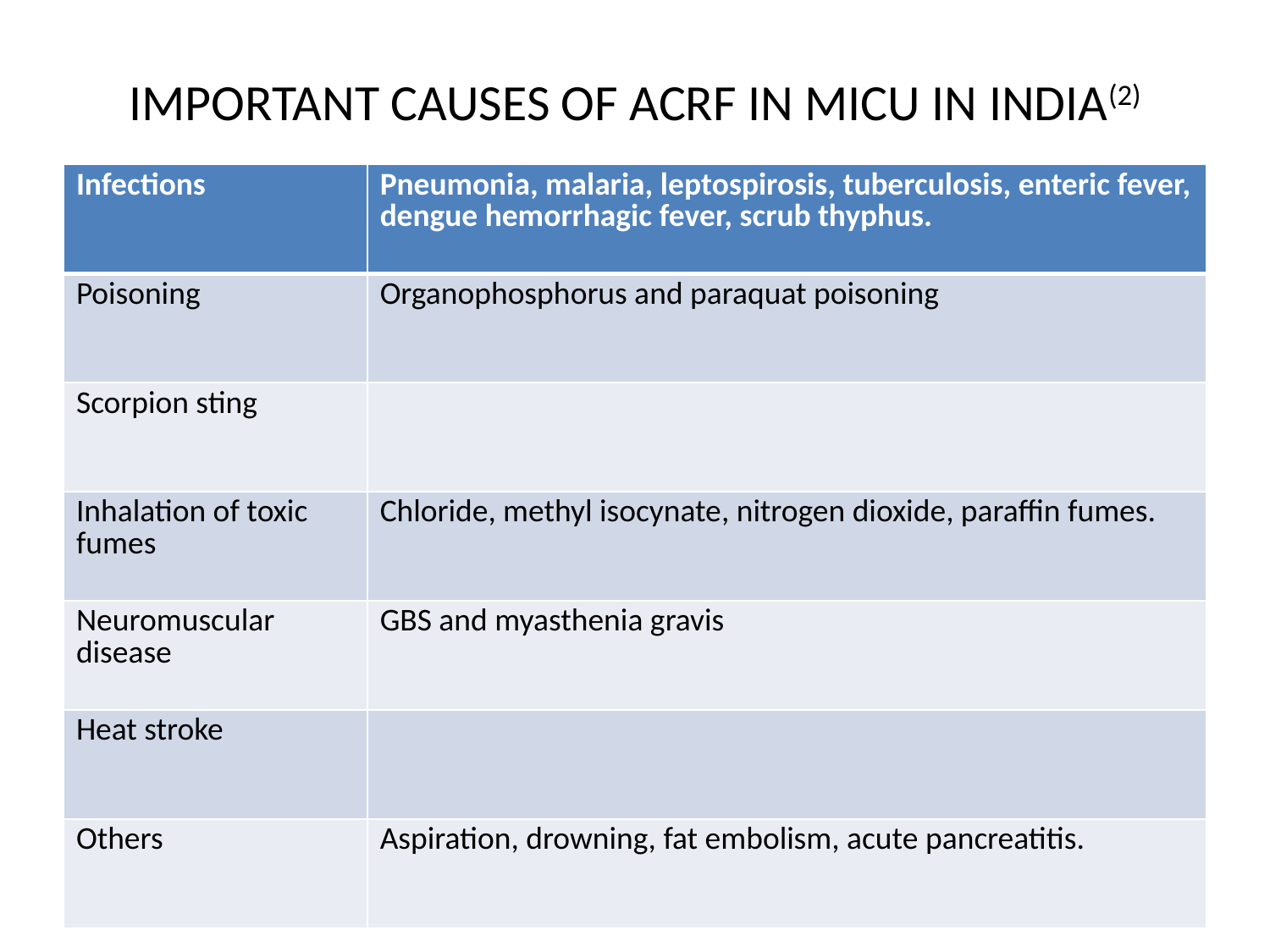

# IMPORTANT CAUSES OF ACRF IN MICU IN INDIA(2)
| Infections | Pneumonia, malaria, leptospirosis, tuberculosis, enteric fever, dengue hemorrhagic fever, scrub thyphus. |
| --- | --- |
| Poisoning | Organophosphorus and paraquat poisoning |
| Scorpion sting |  |
| Inhalation of toxic fumes | Chloride, methyl isocynate, nitrogen dioxide, paraffin fumes. |
| Neuromuscular disease | GBS and myasthenia gravis |
| Heat stroke |  |
| Others | Aspiration, drowning, fat embolism, acute pancreatitis. |